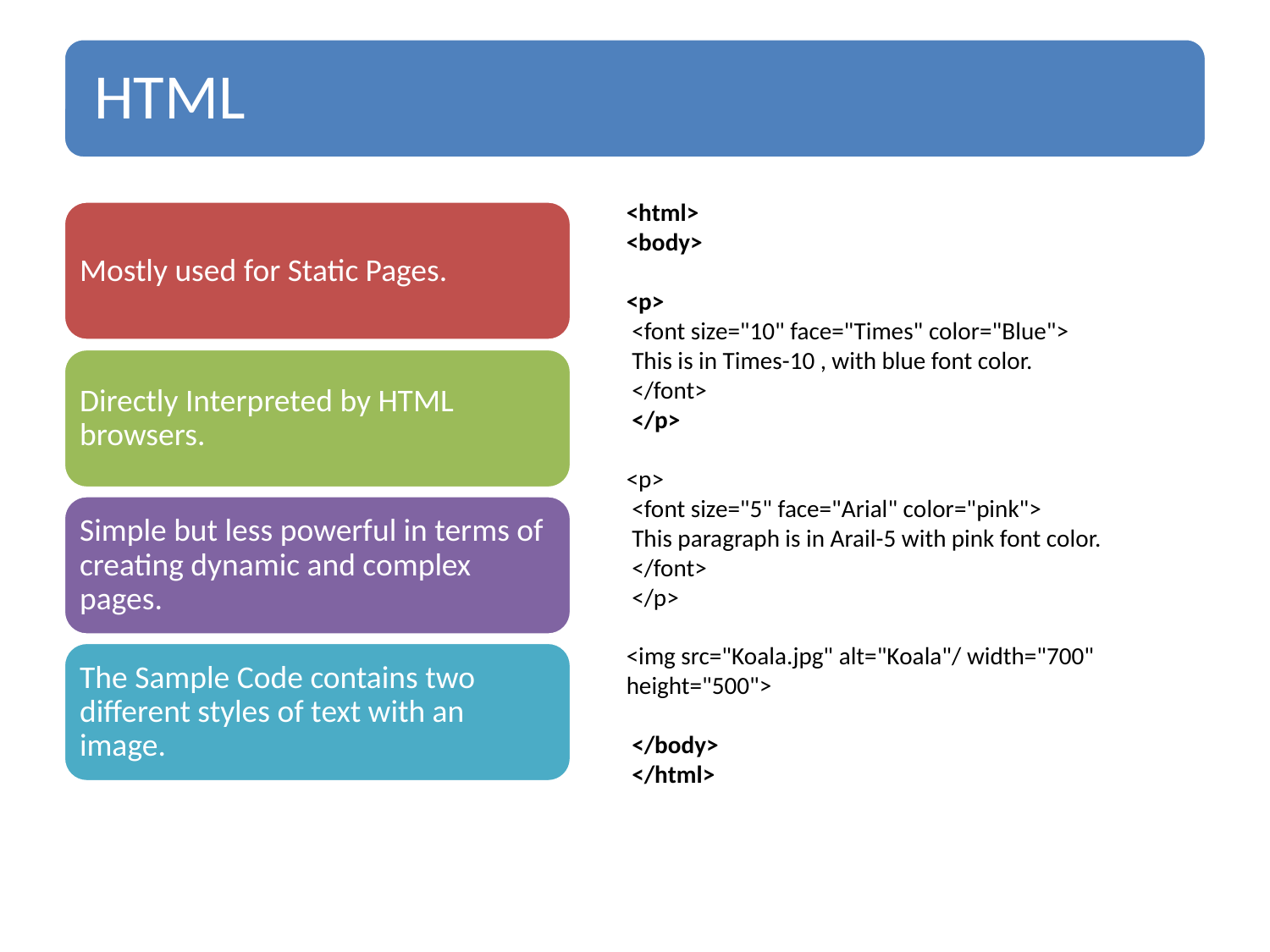

HTML
<html>
<body>

<p>
 <font size="10" face="Times" color="Blue">
 This is in Times-10 , with blue font color.
 </font>
 </p>

<p>
 <font size="5" face="Arial" color="pink">
 This paragraph is in Arail-5 with pink font color.
 </font>
 </p>

<img src="Koala.jpg" alt="Koala"/ width="700" height="500">

 </body>
 </html>
Mostly used for Static Pages.
Directly Interpreted by HTML browsers.
Simple but less powerful in terms of creating dynamic and complex pages.
The Sample Code contains two different styles of text with an image.